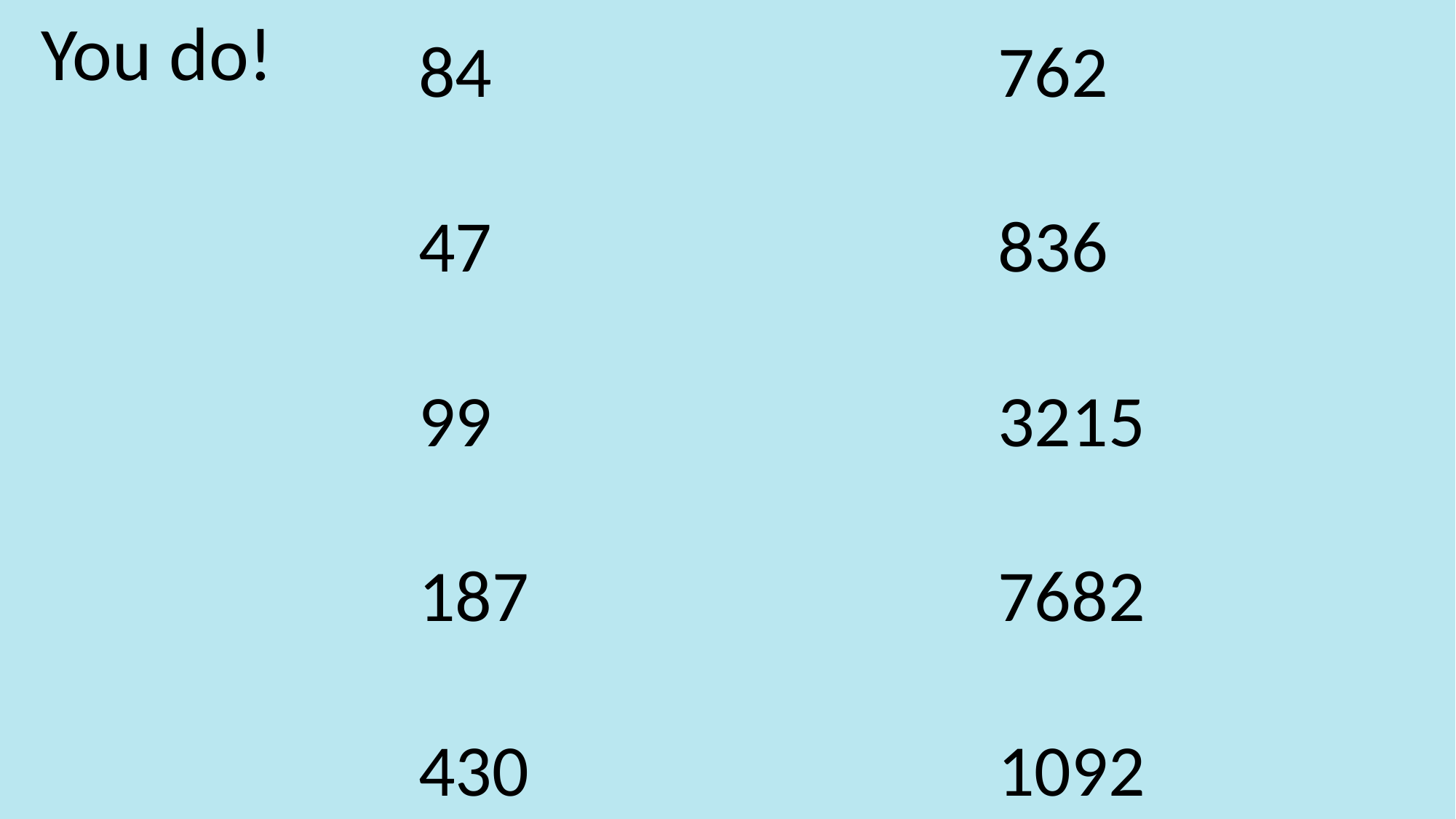

You do!
84

47

99

187

430
762

836

3215

7682

1092